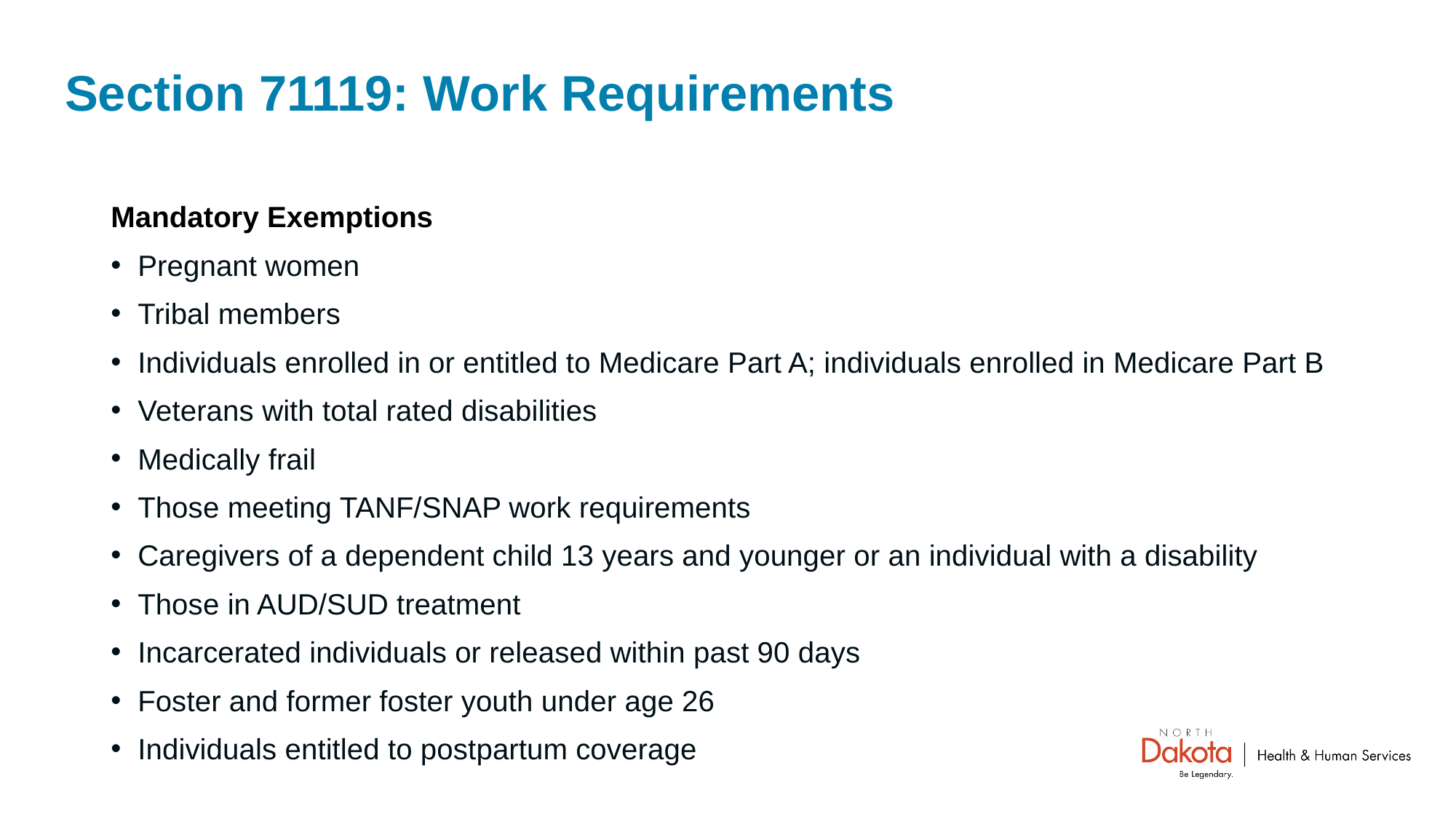

# Section 71119: Work Requirements
Mandatory Exemptions
Pregnant women
Tribal members
Individuals enrolled in or entitled to Medicare Part A; individuals enrolled in Medicare Part B
Veterans with total rated disabilities
Medically frail
Those meeting TANF/SNAP work requirements
Caregivers of a dependent child 13 years and younger or an individual with a disability
Those in AUD/SUD treatment
Incarcerated individuals or released within past 90 days
Foster and former foster youth under age 26
Individuals entitled to postpartum coverage